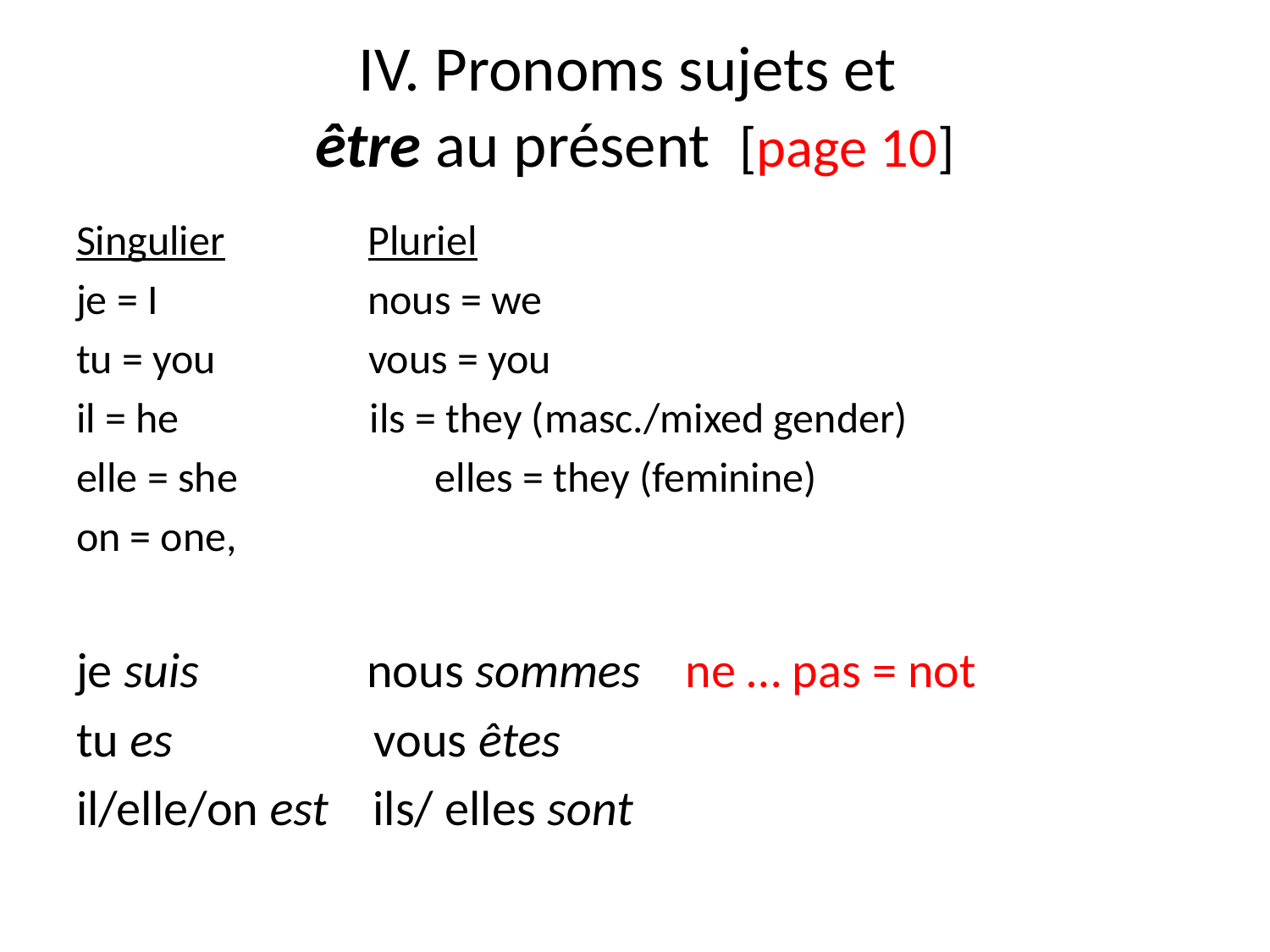

# IV. Pronoms sujets et être au présent  [page 10]
Singulier               Pluriel
je = I                      nous = we
tu = you                vous = you
il = he                    ils = they (masc./mixed gender)
elle = she	           elles = they (feminine)
on = one,

je suis               nous sommes    ne … pas = not
tu es                  vous êtes
il/elle/on est    ils/ elles sont